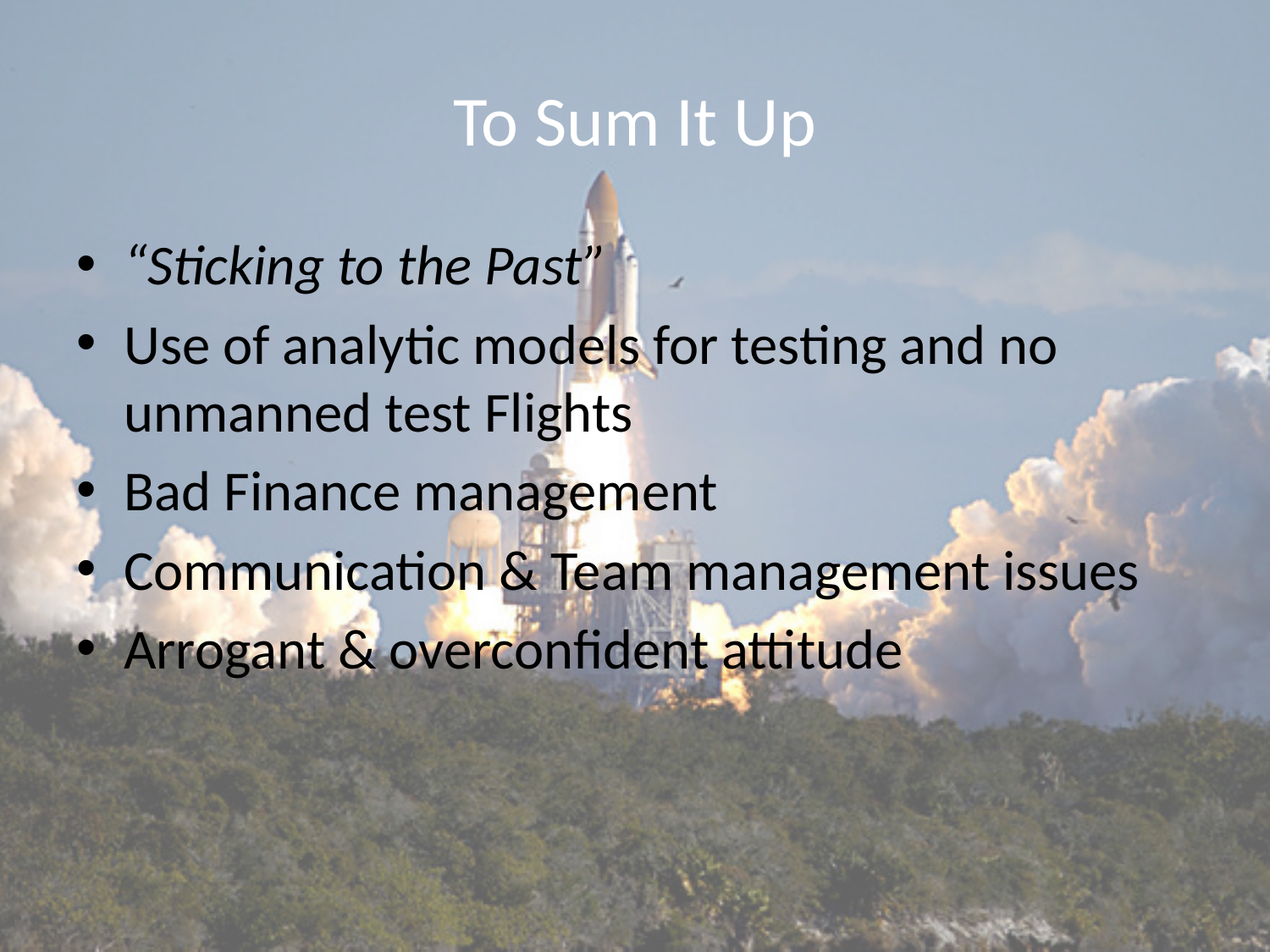

# To Sum It Up
“Sticking to the Past”
Use of analytic models for testing and no unmanned test Flights
Bad Finance management
Communication & Team management issues
Arrogant & overconfident attitude